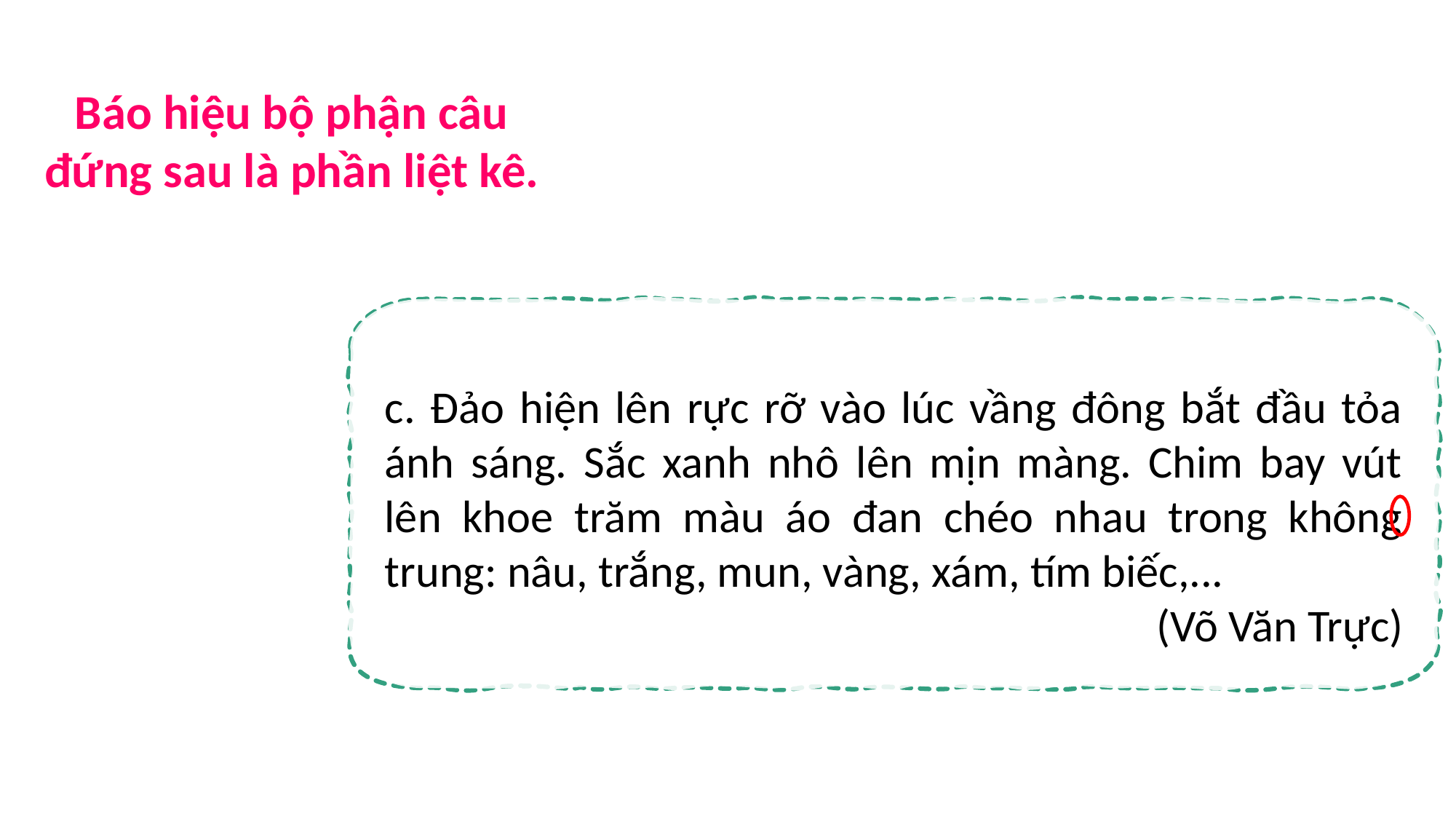

Báo hiệu bộ phận câu đứng sau là phần liệt kê.

c. Đảo hiện lên rực rỡ vào lúc vầng đông bắt đầu tỏa ánh sáng. Sắc xanh nhô lên mịn màng. Chim bay vút lên khoe trăm màu áo đan chéo nhau trong không trung: nâu, trắng, mun, vàng, xám, tím biếc,...
(Võ Văn Trực)